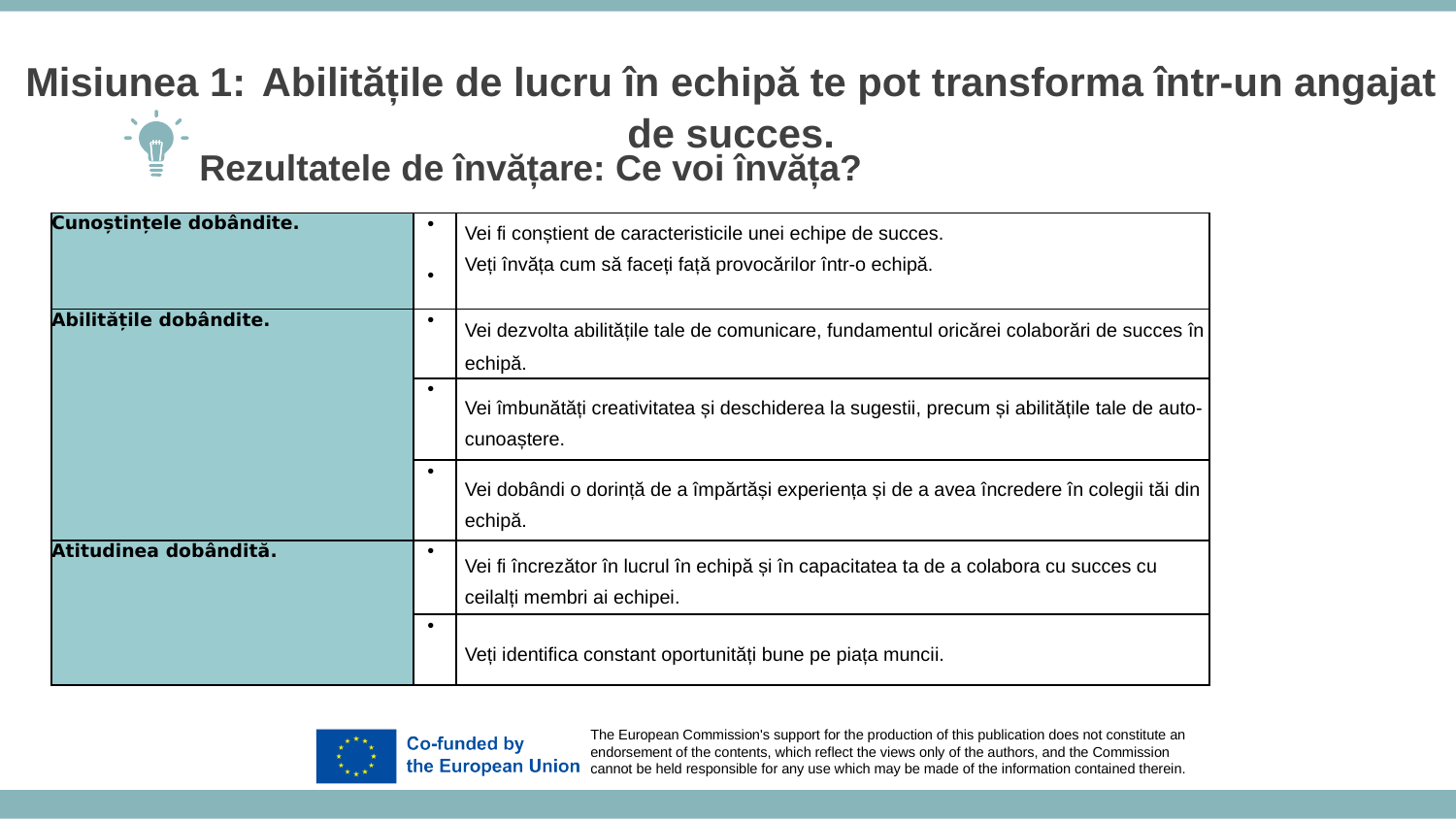

Misiunea 1: Abilitățile de lucru în echipă te pot transforma într-un angajat de succes.

Rezultatele de învățare: Ce voi învăța?

| Cunoștințele dobândite. | • • | Vei fi conștient de caracteristicile unei echipe de succes. Veți învăța cum să faceți față provocărilor într-o echipă. |
| --- | --- | --- |
| Abilitățile dobândite. | • | Vei dezvolta abilitățile tale de comunicare, fundamentul oricărei colaborări de succes în echipă. |
|  | • | Vei îmbunătăți creativitatea și deschiderea la sugestii, precum și abilitățile tale de auto-cunoaștere. |
|  | • | Vei dobândi o dorință de a împărtăși experiența și de a avea încredere în colegii tăi din echipă. |
| Atitudinea dobândită. | • | Vei fi încrezător în lucrul în echipă și în capacitatea ta de a colabora cu succes cu ceilalți membri ai echipei. |
|  | • | Veți identifica constant oportunități bune pe piața muncii. |